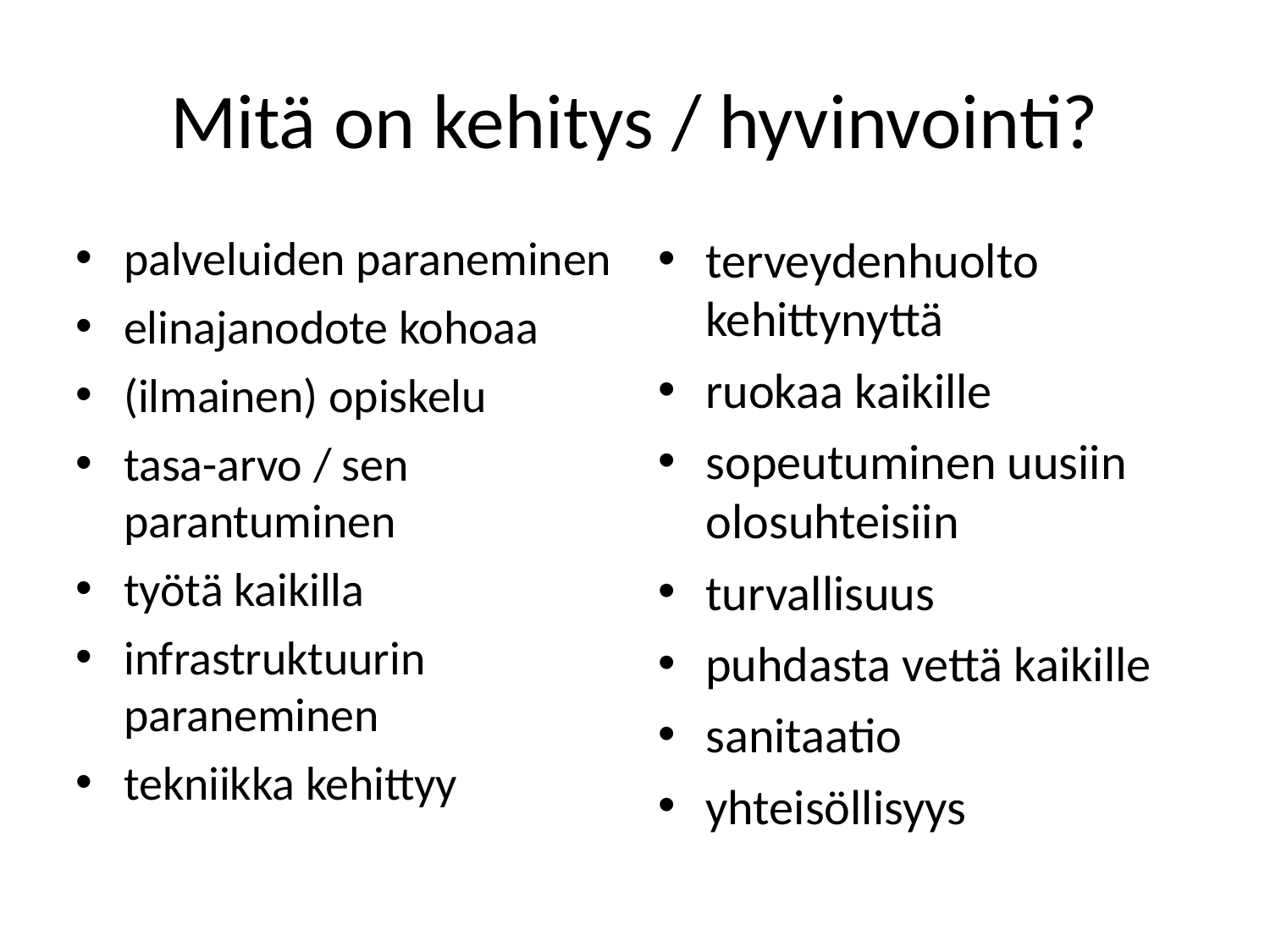

Mitä on kehitys / hyvinvointi?
palveluiden paraneminen
elinajanodote kohoaa
(ilmainen) opiskelu
tasa-arvo / sen parantuminen
työtä kaikilla
infrastruktuurin paraneminen
tekniikka kehittyy
terveydenhuolto kehittynyttä
ruokaa kaikille
sopeutuminen uusiin olosuhteisiin
turvallisuus
puhdasta vettä kaikille
sanitaatio
yhteisöllisyys